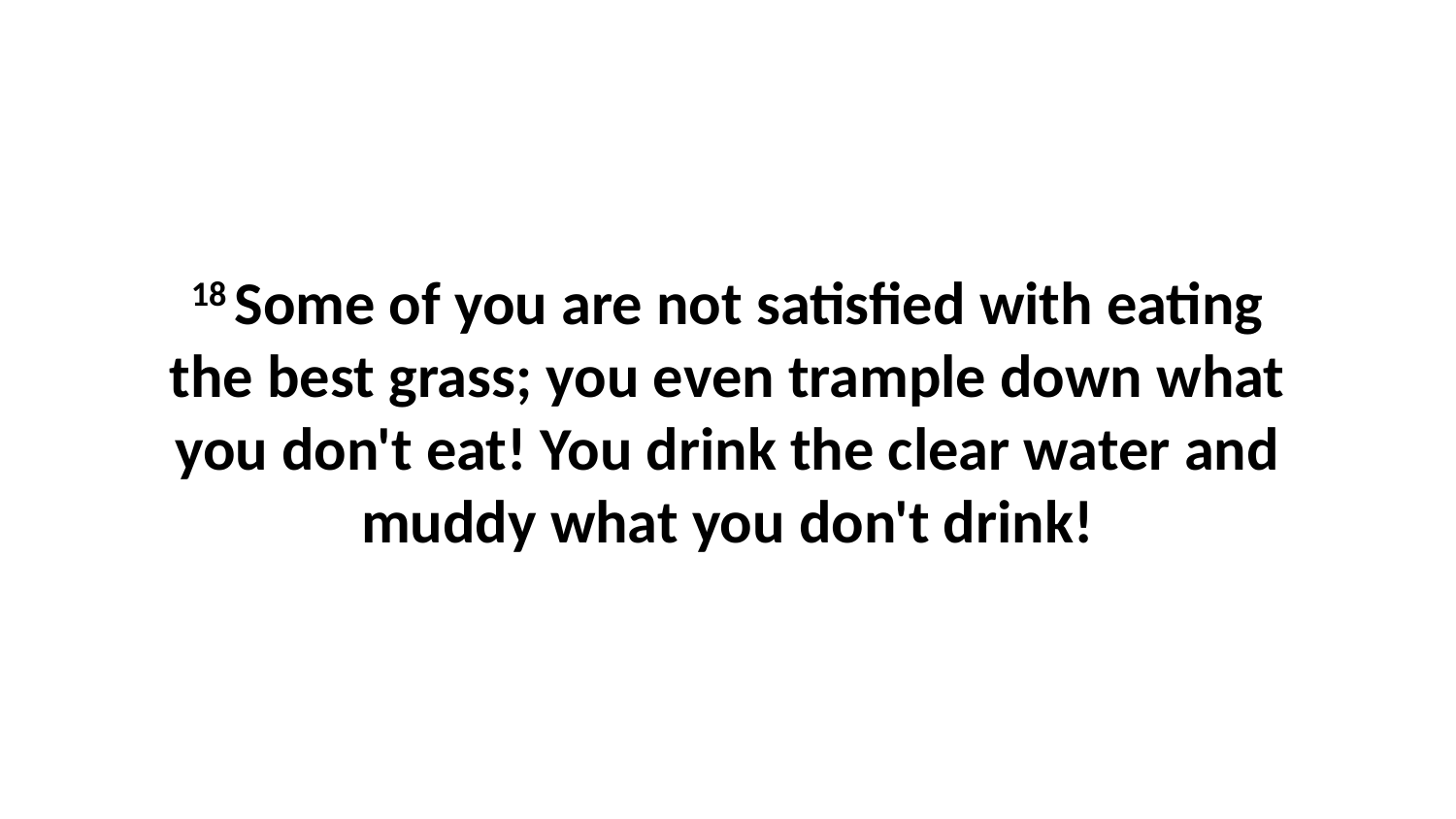

18 Some of you are not satisfied with eating the best grass; you even trample down what you don't eat! You drink the clear water and muddy what you don't drink!